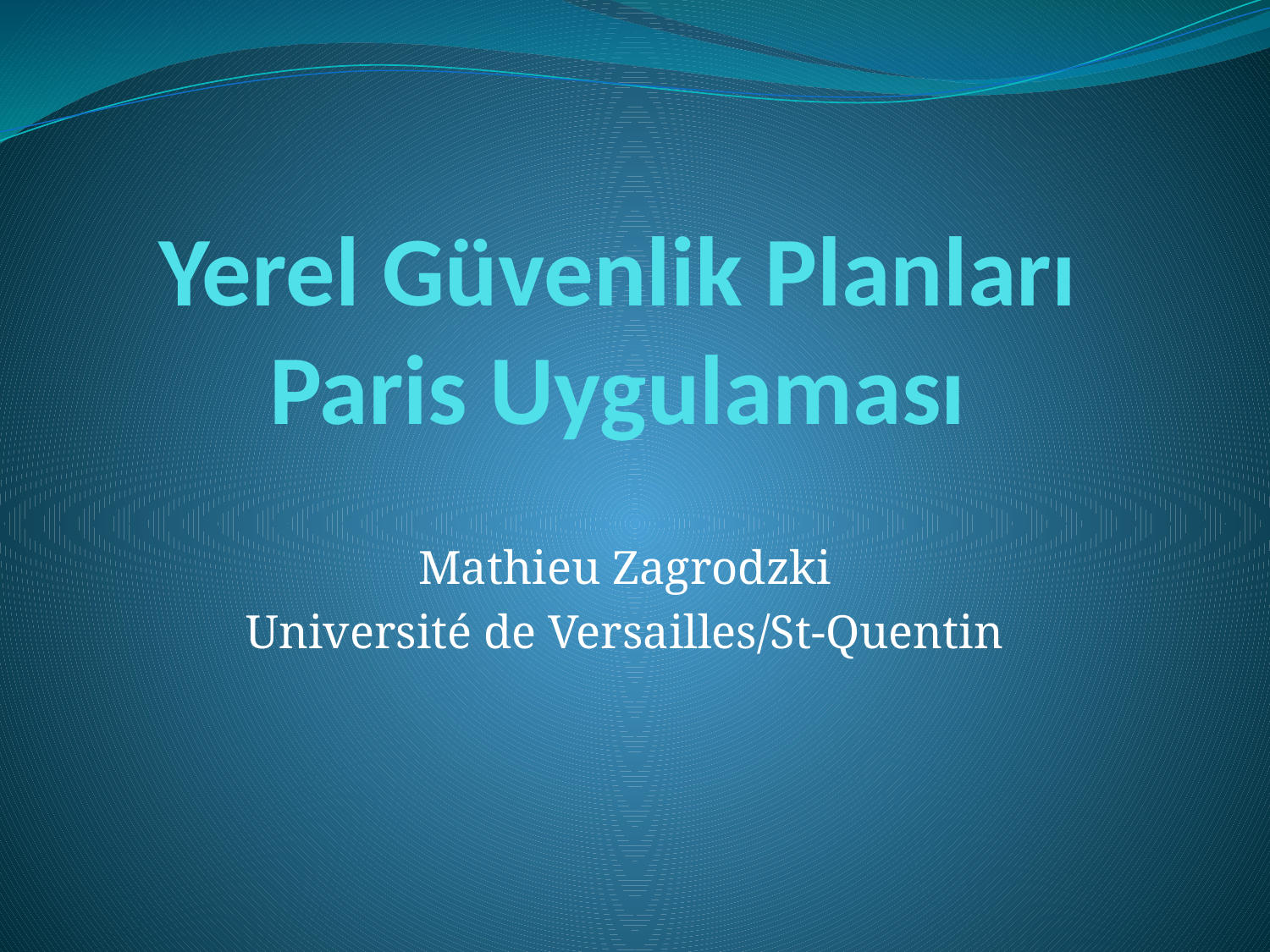

# Yerel Güvenlik Planları Paris Uygulaması
Mathieu Zagrodzki
Université de Versailles/St-Quentin